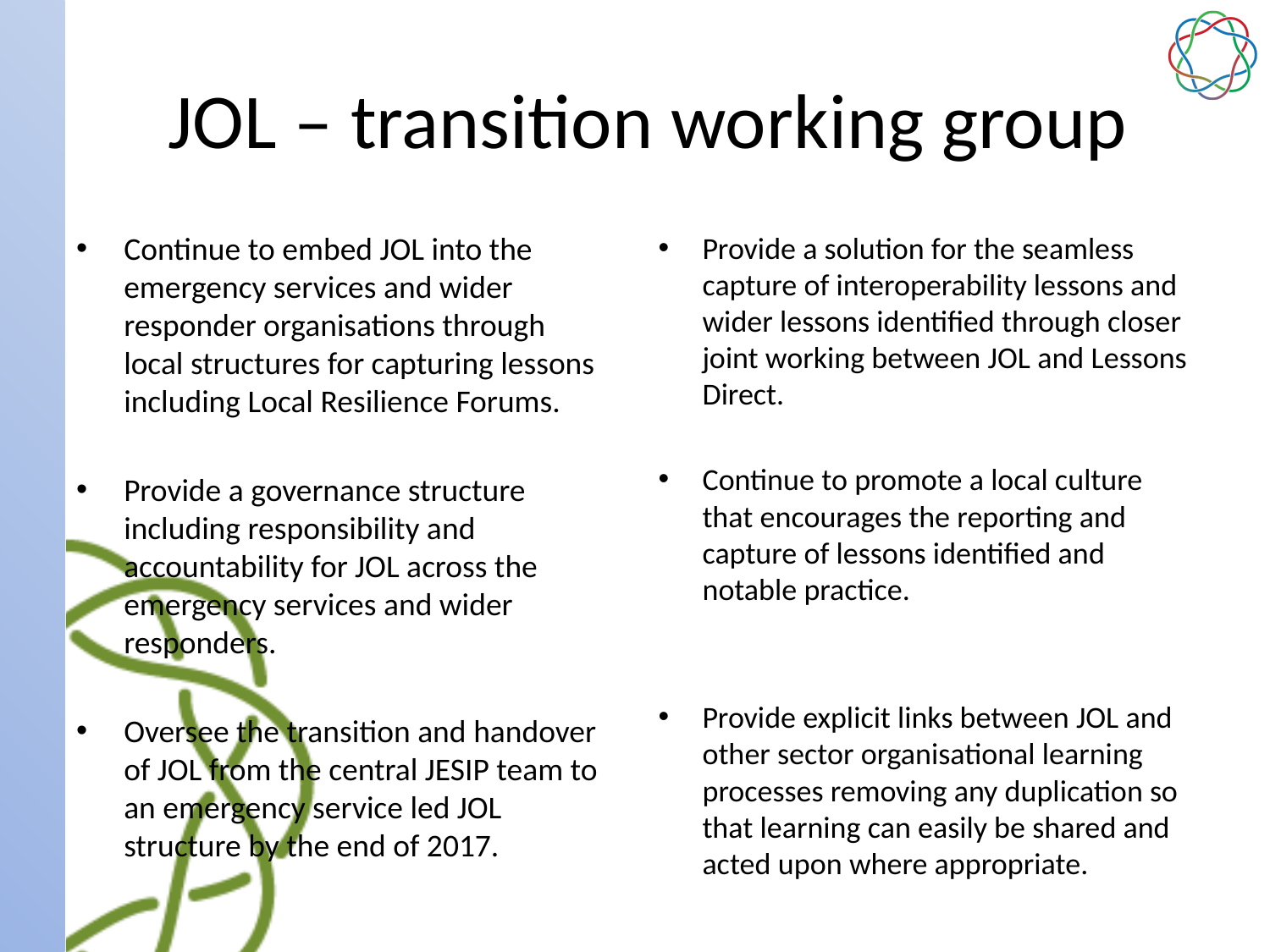

# JOL – transition working group
Continue to embed JOL into the emergency services and wider responder organisations through local structures for capturing lessons including Local Resilience Forums.

Provide a governance structure including responsibility and accountability for JOL across the emergency services and wider responders.

Oversee the transition and handover of JOL from the central JESIP team to an emergency service led JOL structure by the end of 2017.

Provide a solution for the seamless capture of interoperability lessons and wider lessons identified through closer joint working between JOL and Lessons Direct.

Continue to promote a local culture that encourages the reporting and capture of lessons identified and notable practice.

Provide explicit links between JOL and other sector organisational learning processes removing any duplication so that learning can easily be shared and acted upon where appropriate.